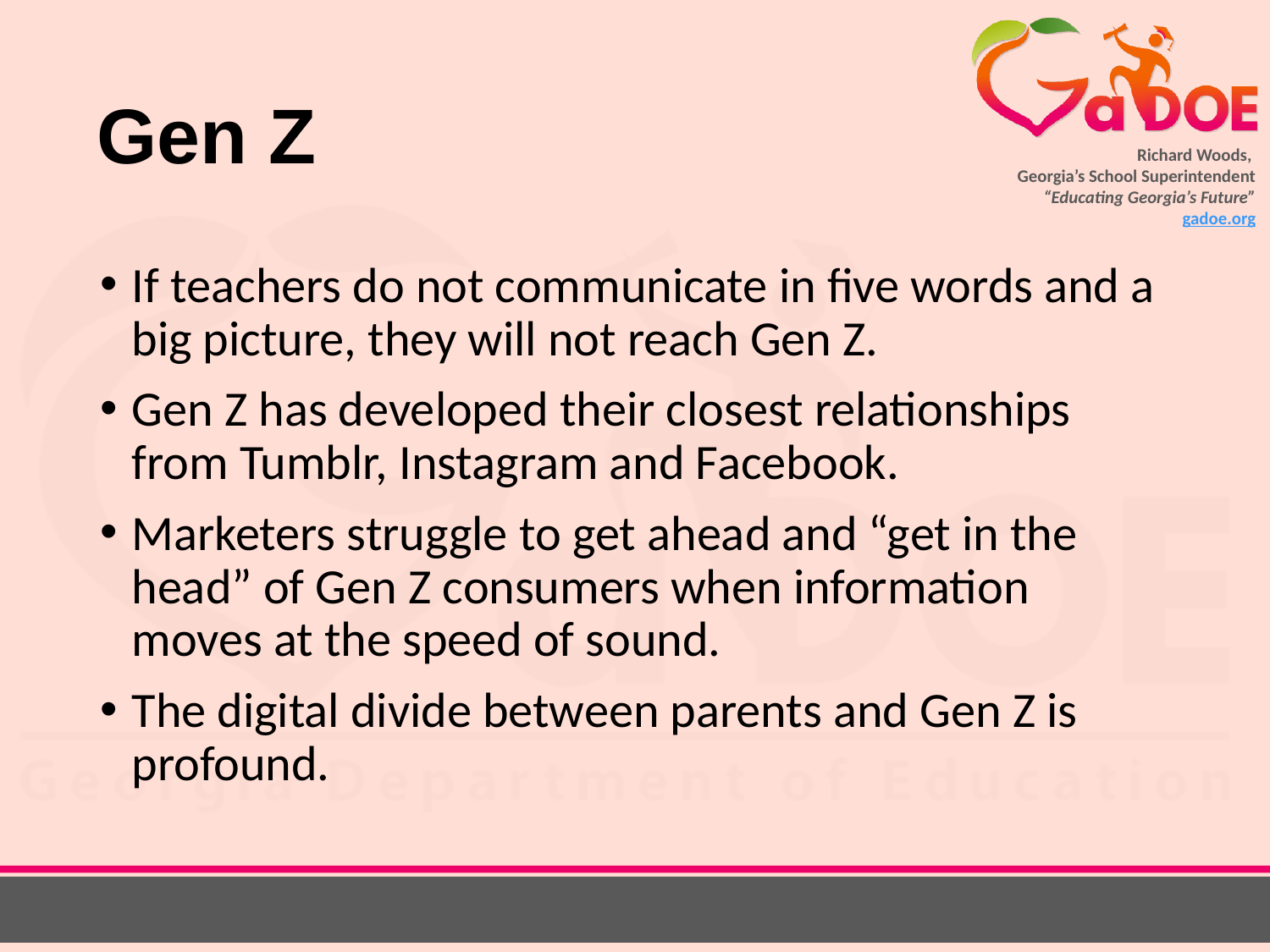

# Gen Z
If teachers do not communicate in five words and a big picture, they will not reach Gen Z.
Gen Z has developed their closest relationships from Tumblr, Instagram and Facebook.
Marketers struggle to get ahead and “get in the head” of Gen Z consumers when information moves at the speed of sound.
The digital divide between parents and Gen Z is profound.